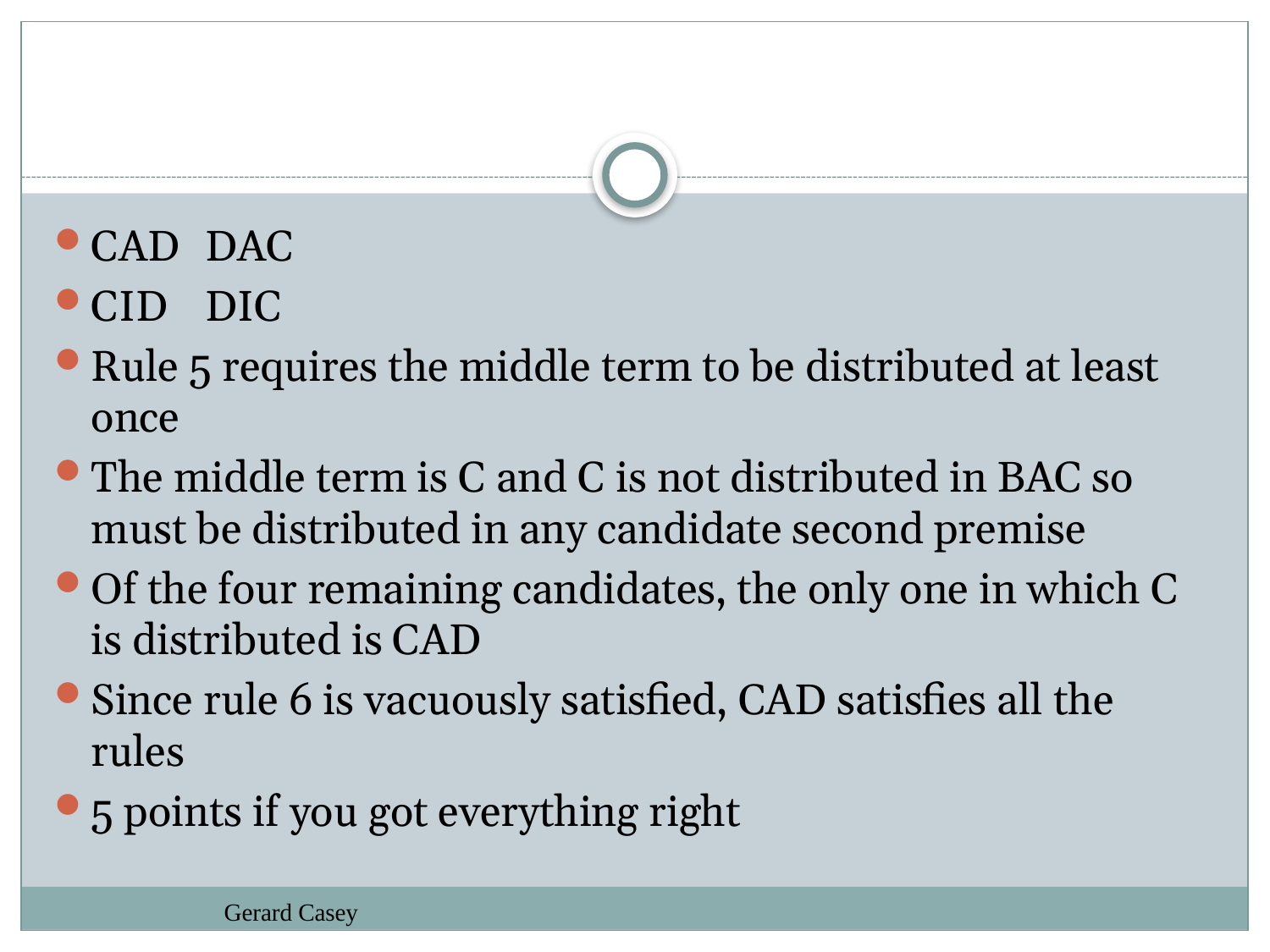

#
CAD	DAC
CID		DIC
Rule 5 requires the middle term to be distributed at least once
The middle term is C and C is not distributed in BAC so must be distributed in any candidate second premise
Of the four remaining candidates, the only one in which C is distributed is CAD
Since rule 6 is vacuously satisfied, CAD satisfies all the rules
5 points if you got everything right
Gerard Casey